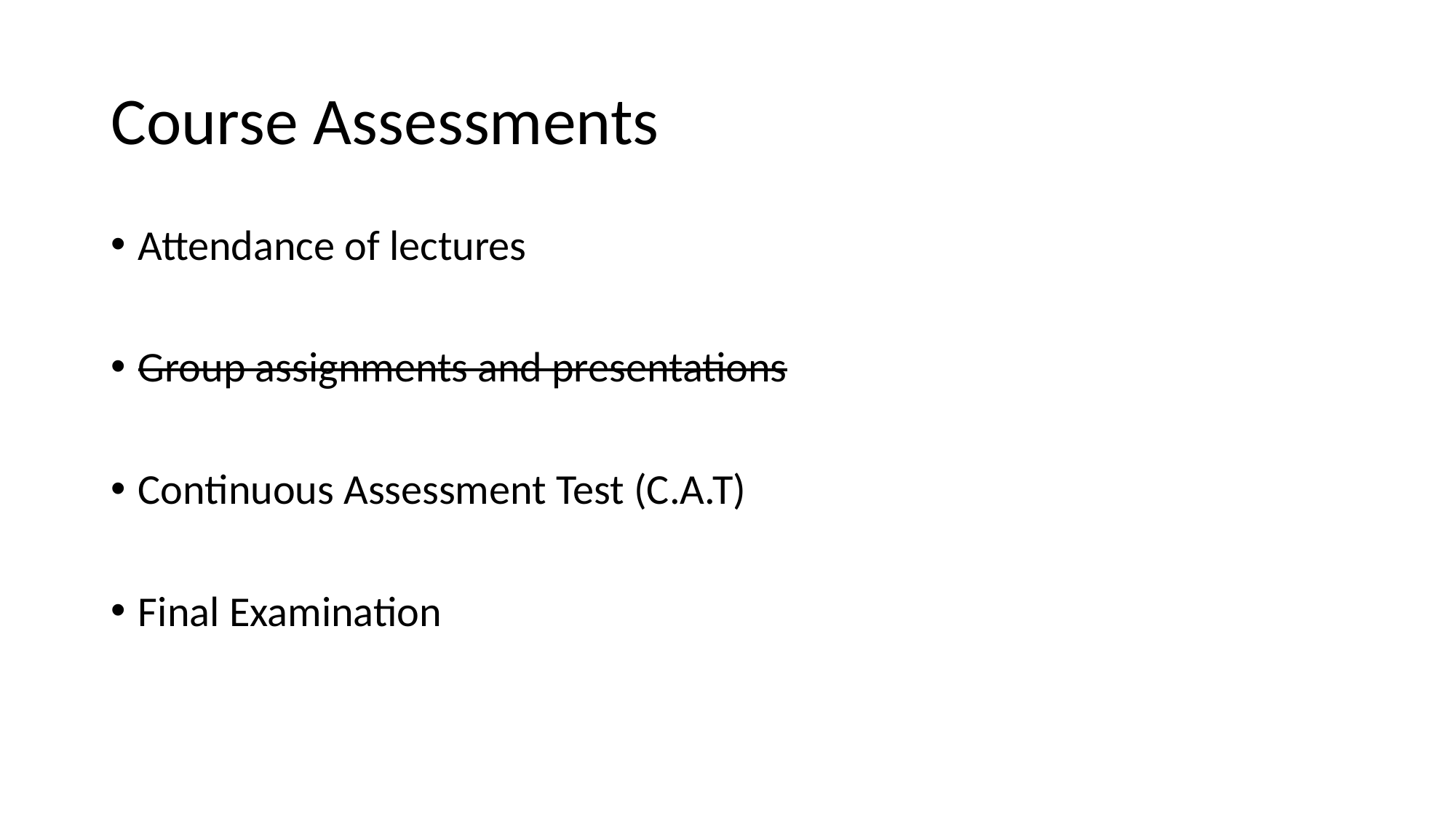

# Course Assessments
Attendance of lectures

Group assignments and presentations

Continuous Assessment Test (C.A.T)

Final Examination